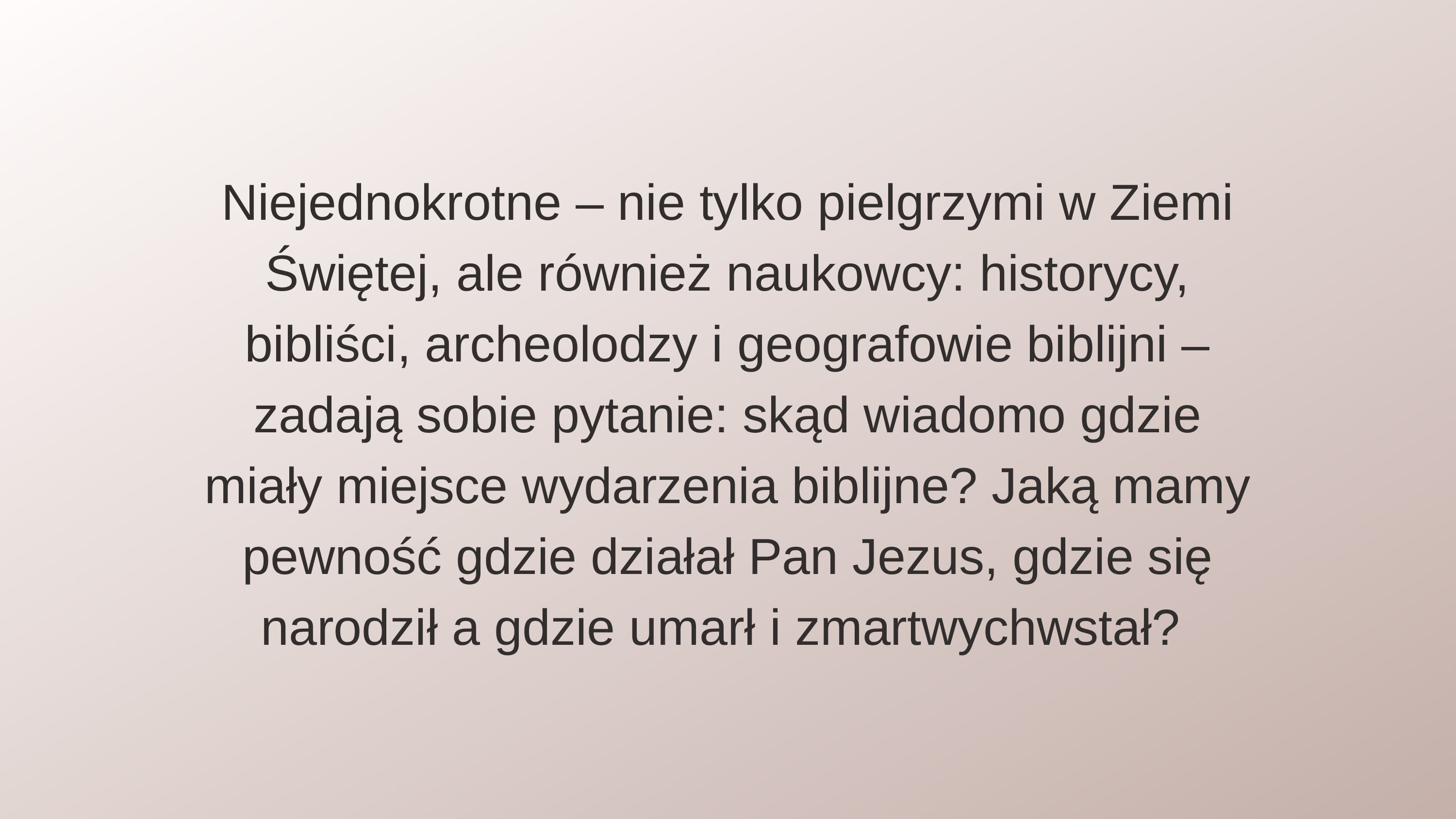

Niejednokrotne – nie tylko pielgrzymi w Ziemi Świętej, ale również naukowcy: historycy, bibliści, archeolodzy i geografowie biblijni – zadają sobie pytanie: skąd wiadomo gdzie miały miejsce wydarzenia biblijne? Jaką mamy pewność gdzie działał Pan Jezus, gdzie się narodził a gdzie umarł i zmartwychwstał?